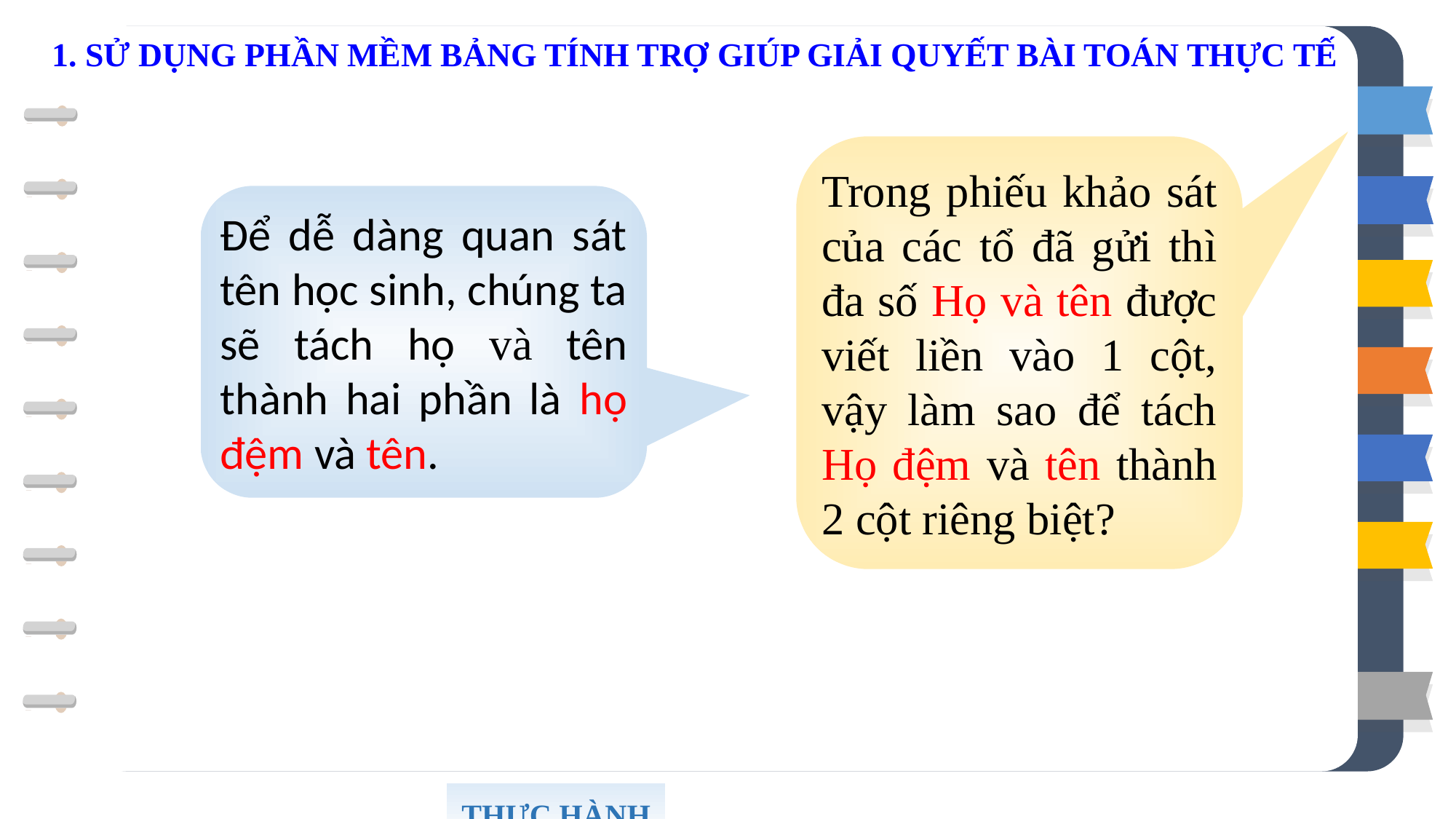

1. SỬ DỤNG PHẦN MỀM BẢNG TÍNH TRỢ GIÚP GIẢI QUYẾT BÀI TOÁN THỰC TẾ

Trong phiếu khảo sát của các tổ đã gửi thì đa số Họ và tên được viết liền vào 1 cột, vậy làm sao để tách Họ đệm và tên thành 2 cột riêng biệt?
Để dễ dàng quan sát tên học sinh, chúng ta sẽ tách họ và tên thành hai phần là họ đệm và tên.
THỰC HÀNH